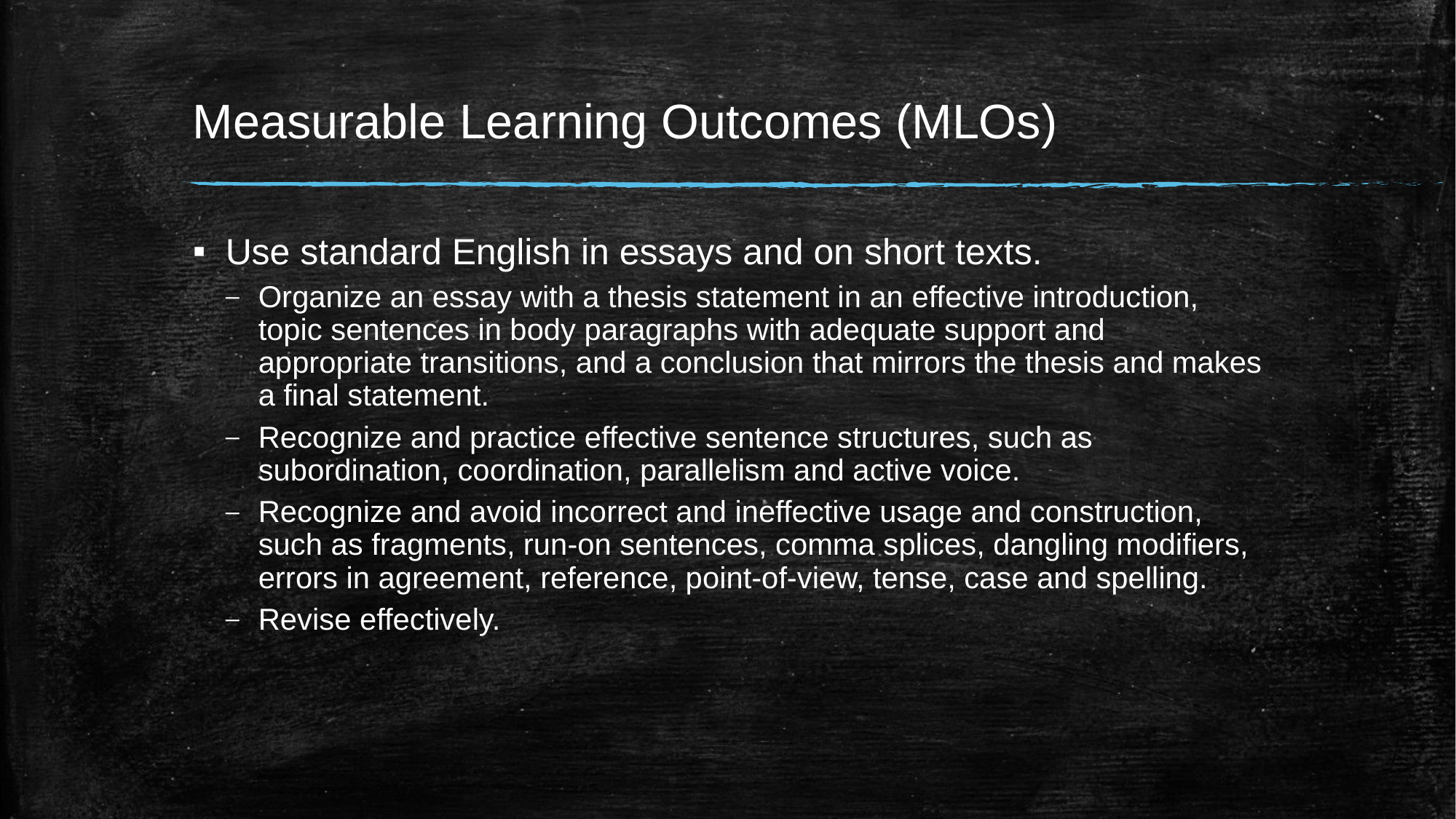

# Measurable Learning Outcomes (MLOs)
Use standard English in essays and on short texts.
Organize an essay with a thesis statement in an effective introduction, topic sentences in body paragraphs with adequate support and appropriate transitions, and a conclusion that mirrors the thesis and makes a final statement.
Recognize and practice effective sentence structures, such as subordination, coordination, parallelism and active voice.
Recognize and avoid incorrect and ineffective usage and construction, such as fragments, run-on sentences, comma splices, dangling modifiers, errors in agreement, reference, point-of-view, tense, case and spelling.
Revise effectively.